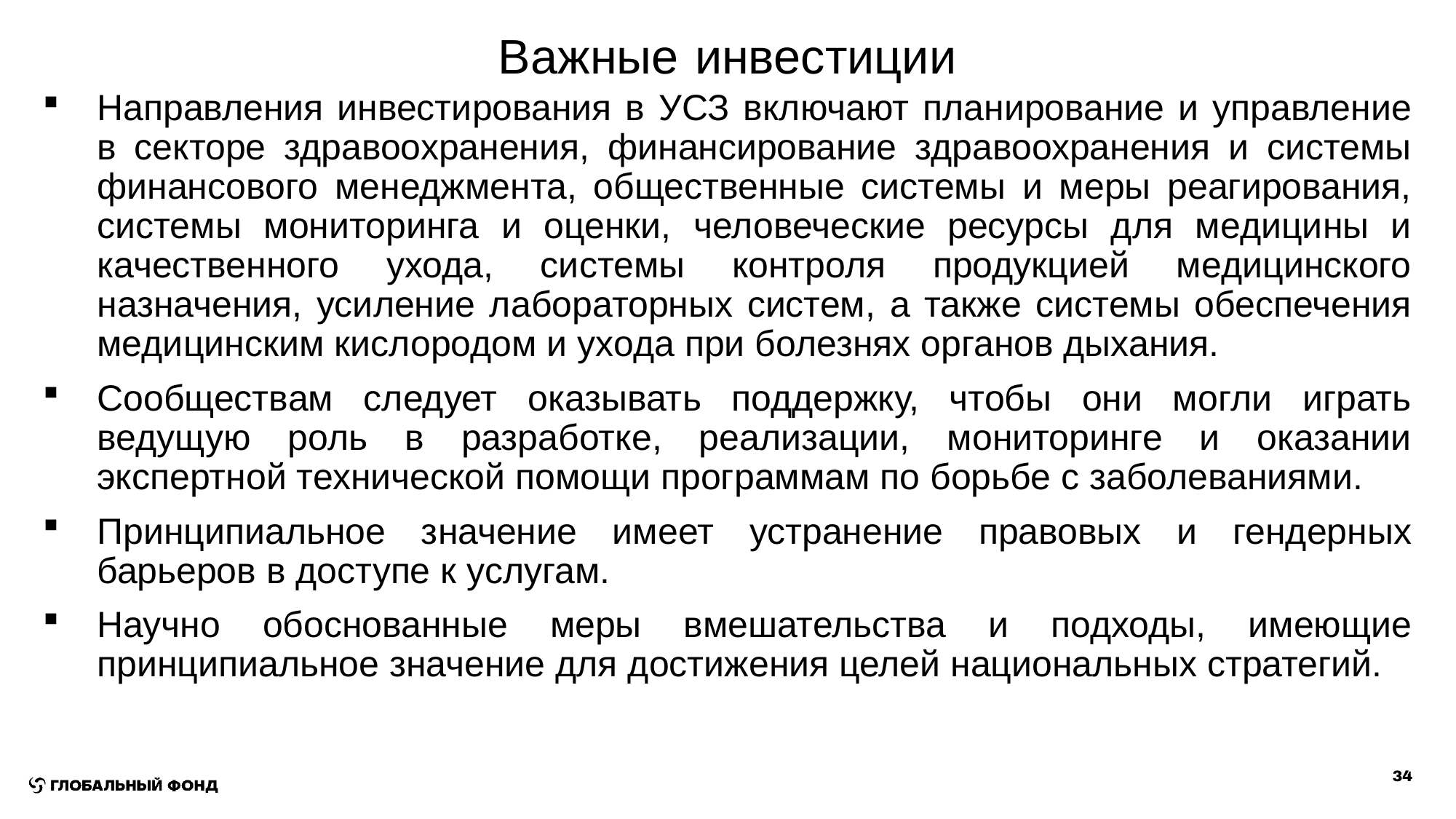

# Важные инвестиции
Направления инвестирования в УСЗ включают планирование и управление в секторе здравоохранения, финансирование здравоохранения и системы финансового менеджмента, общественные системы и меры реагирования, системы мониторинга и оценки, человеческие ресурсы для медицины и качественного ухода, системы контроля продукцией медицинского назначения, усиление лабораторных систем, а также системы обеспечения медицинским кислородом и ухода при болезнях органов дыхания.
Сообществам следует оказывать поддержку, чтобы они могли играть ведущую роль в разработке, реализации, мониторинге и оказании экспертной технической помощи программам по борьбе с заболеваниями.
Принципиальное значение имеет устранение правовых и гендерных барьеров в доступе к услугам.
Научно обоснованные меры вмешательства и подходы, имеющие принципиальное значение для достижения целей национальных стратегий.
34